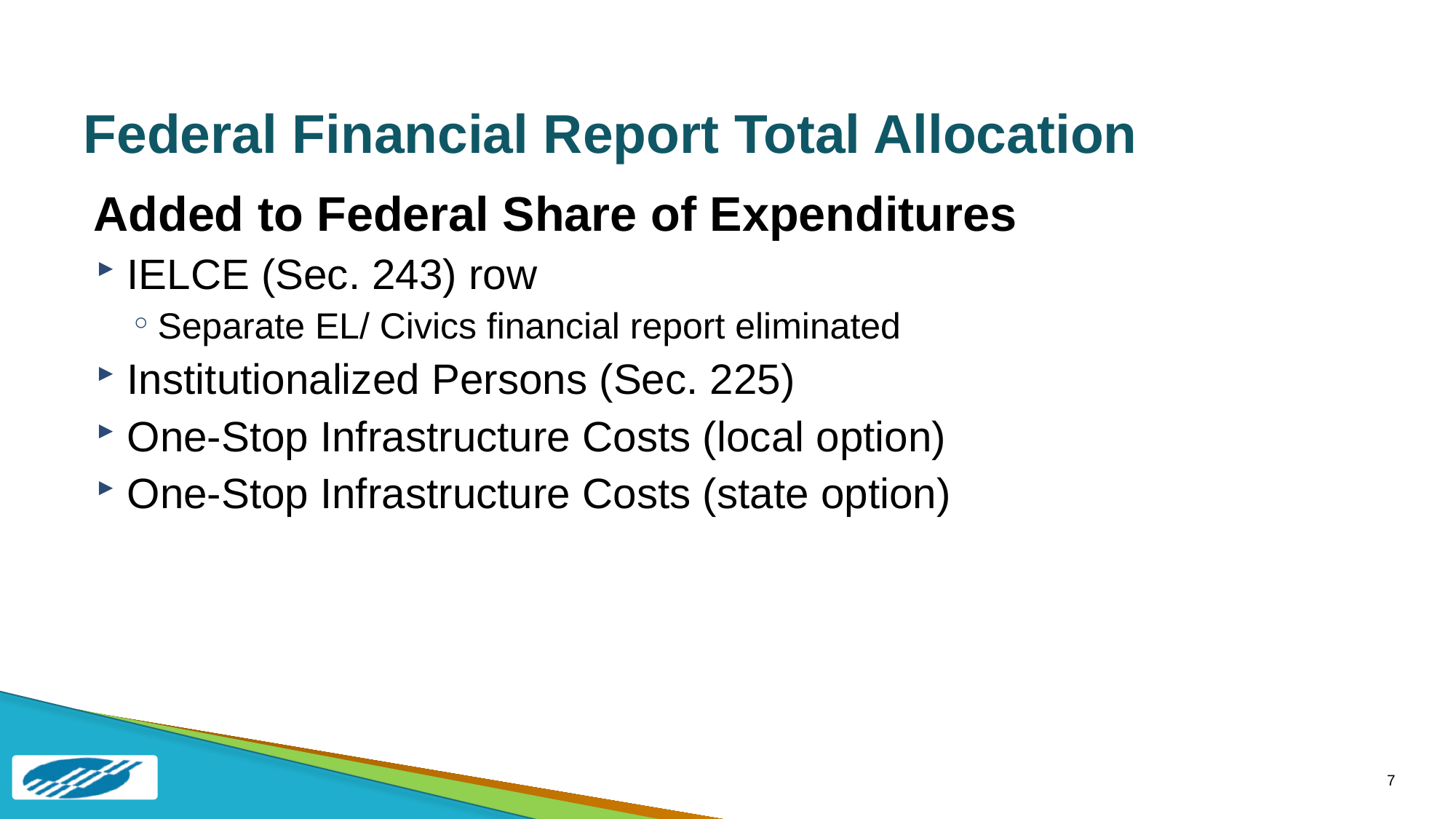

# Federal Financial Report Total Allocation
Added to Federal Share of Expenditures
IELCE (Sec. 243) row
Separate EL/ Civics financial report eliminated
Institutionalized Persons (Sec. 225)
One-Stop Infrastructure Costs (local option)
One-Stop Infrastructure Costs (state option)
7